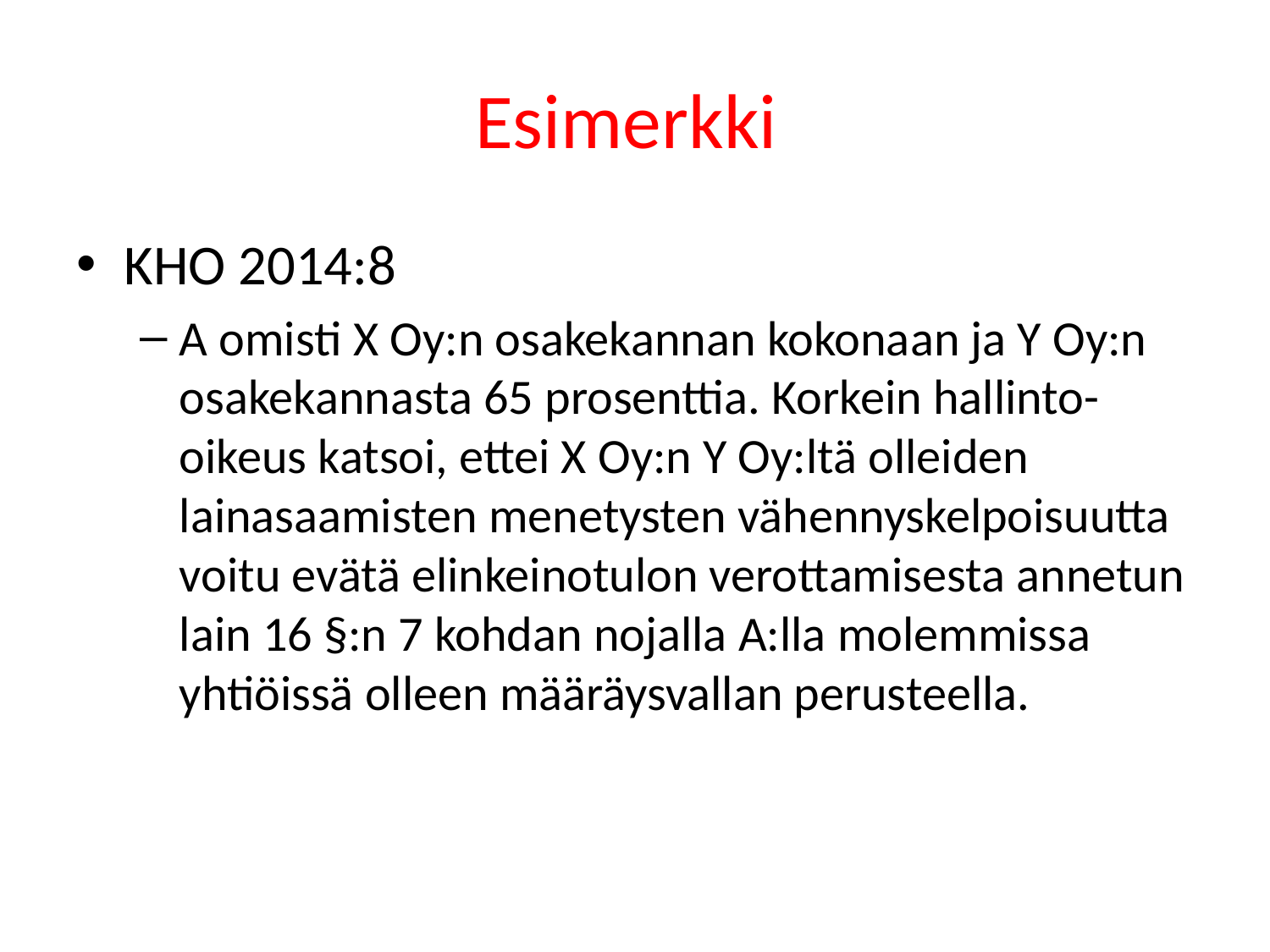

# Esimerkki
KHO 2014:8
A omisti X Oy:n osakekannan kokonaan ja Y Oy:n osakekannasta 65 prosenttia. Korkein hallinto-oikeus katsoi, ettei X Oy:n Y Oy:ltä olleiden lainasaamisten menetysten vähennyskelpoisuutta voitu evätä elinkeinotulon verottamisesta annetun lain 16 §:n 7 kohdan nojalla A:lla molemmissa yhtiöissä olleen määräysvallan perusteella.